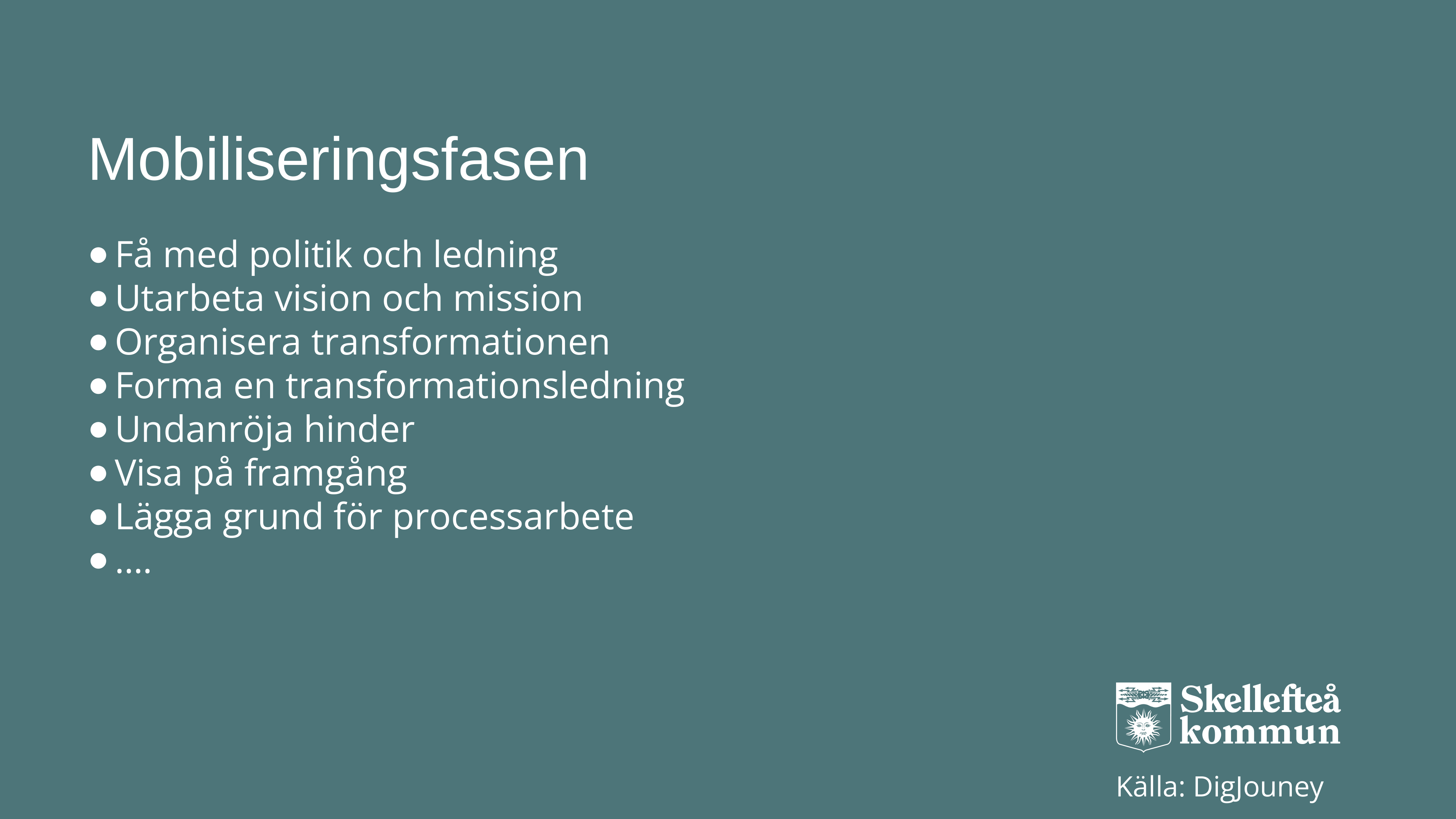

# Mobiliseringsfasen
Få med politik och ledning
Utarbeta vision och mission
Organisera transformationen
Forma en transformationsledning
Undanröja hinder
Visa på framgång
Lägga grund för processarbete
….
Källa: DigJouney